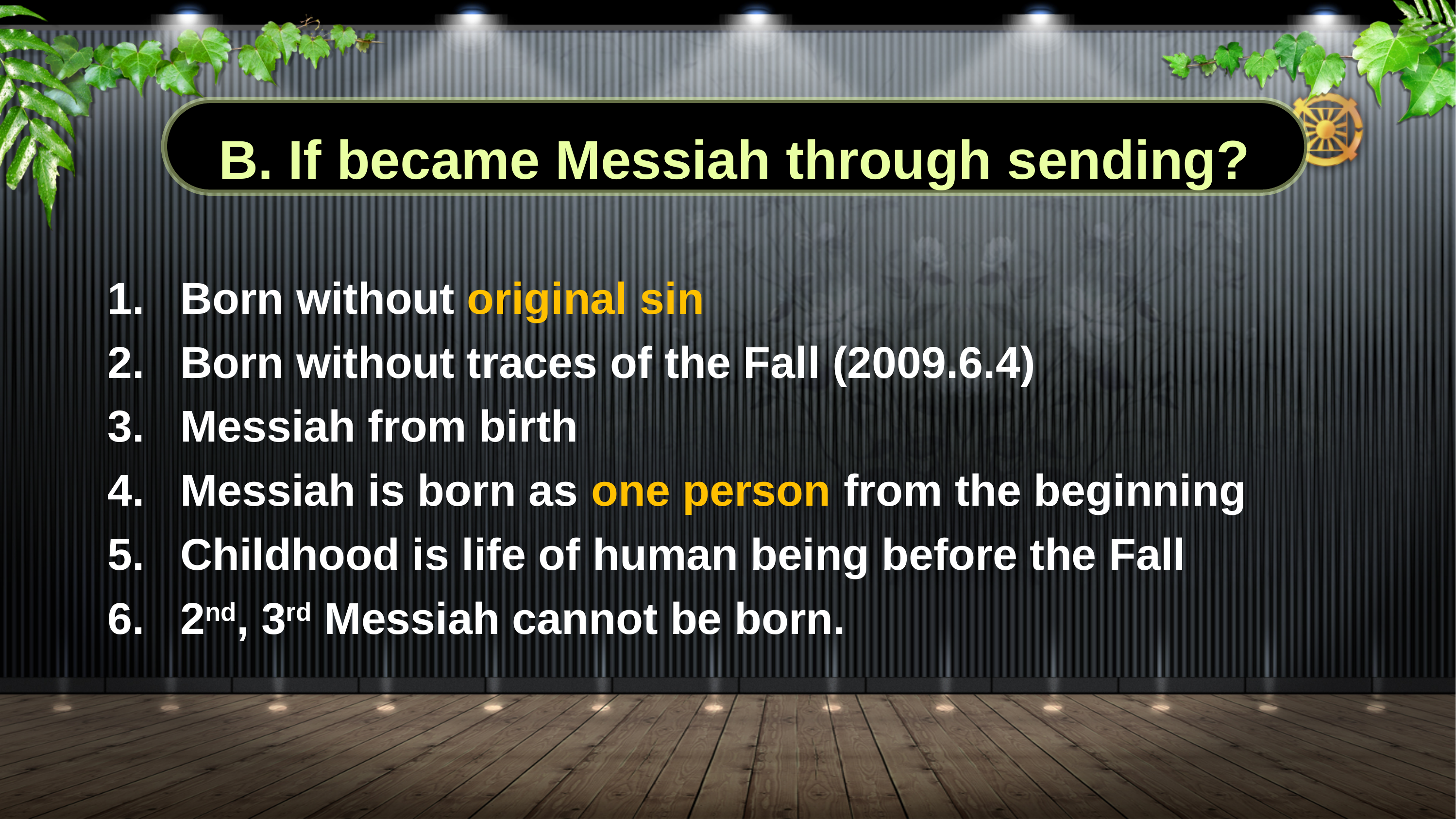

B. If became Messiah through sending?

Born without original sin
Born without traces of the Fall (2009.6.4)
Messiah from birth
Messiah is born as one person from the beginning
Childhood is life of human being before the Fall
2nd, 3rd Messiah cannot be born.